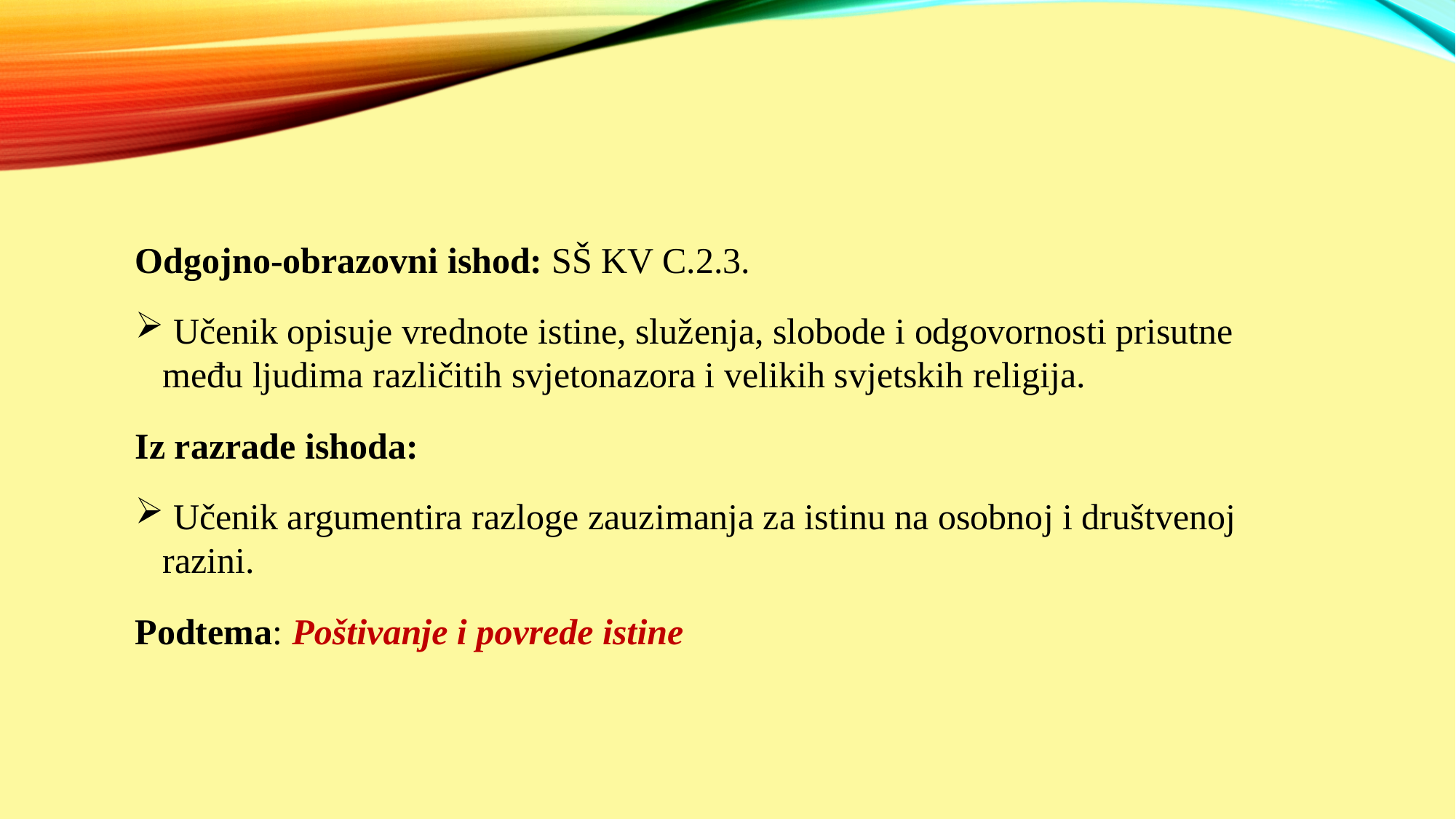

Odgojno-obrazovni ishod: SŠ KV C.2.3.
 Učenik opisuje vrednote istine, služenja, slobode i odgovornosti prisutne među ljudima različitih svjetonazora i velikih svjetskih religija.
Iz razrade ishoda:
 Učenik argumentira razloge zauzimanja za istinu na osobnoj i društvenoj razini.
Podtema: Poštivanje i povrede istine